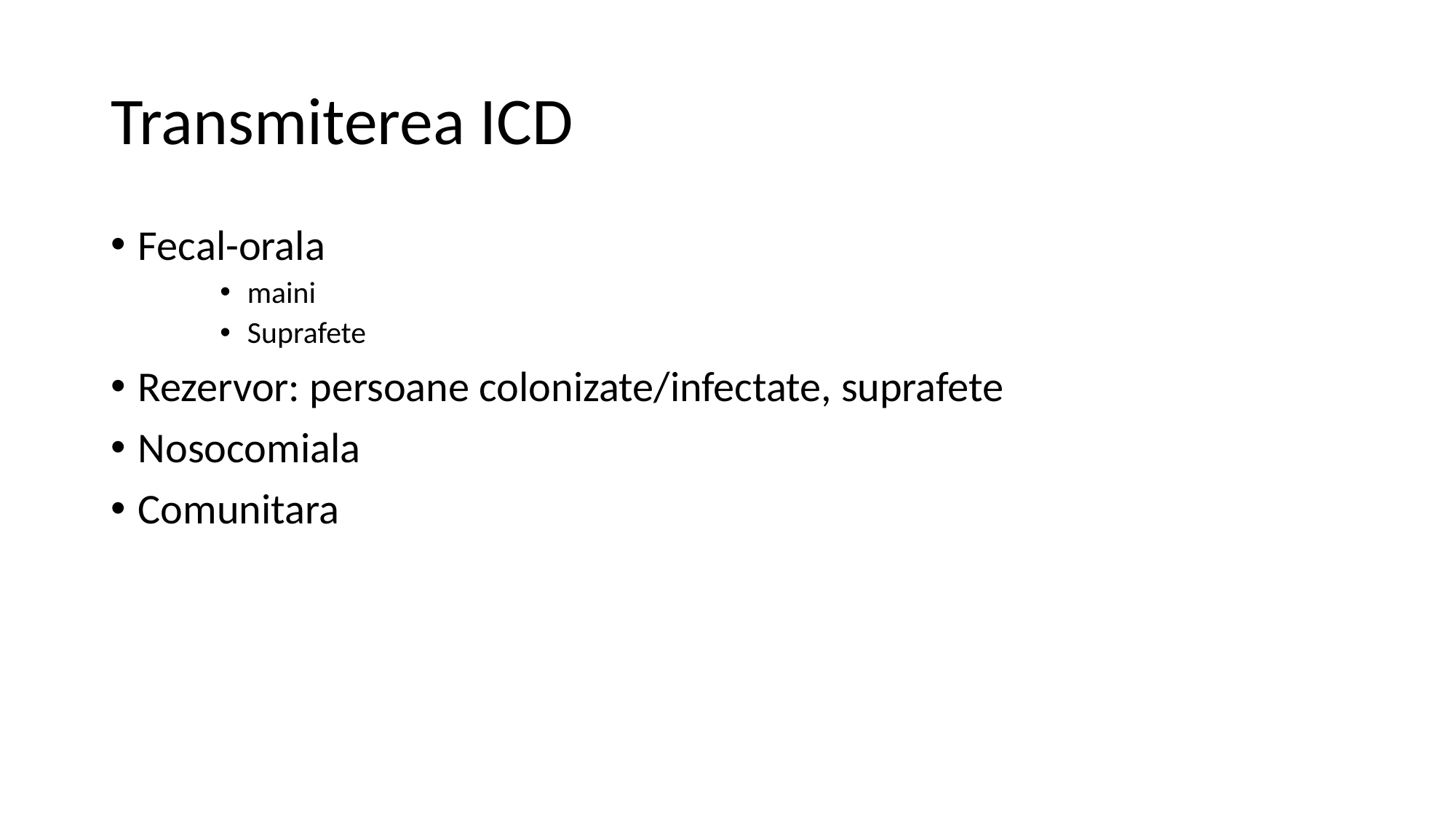

# Transmiterea ICD
Fecal-orala
maini
Suprafete
Rezervor: persoane colonizate/infectate, suprafete
Nosocomiala
Comunitara